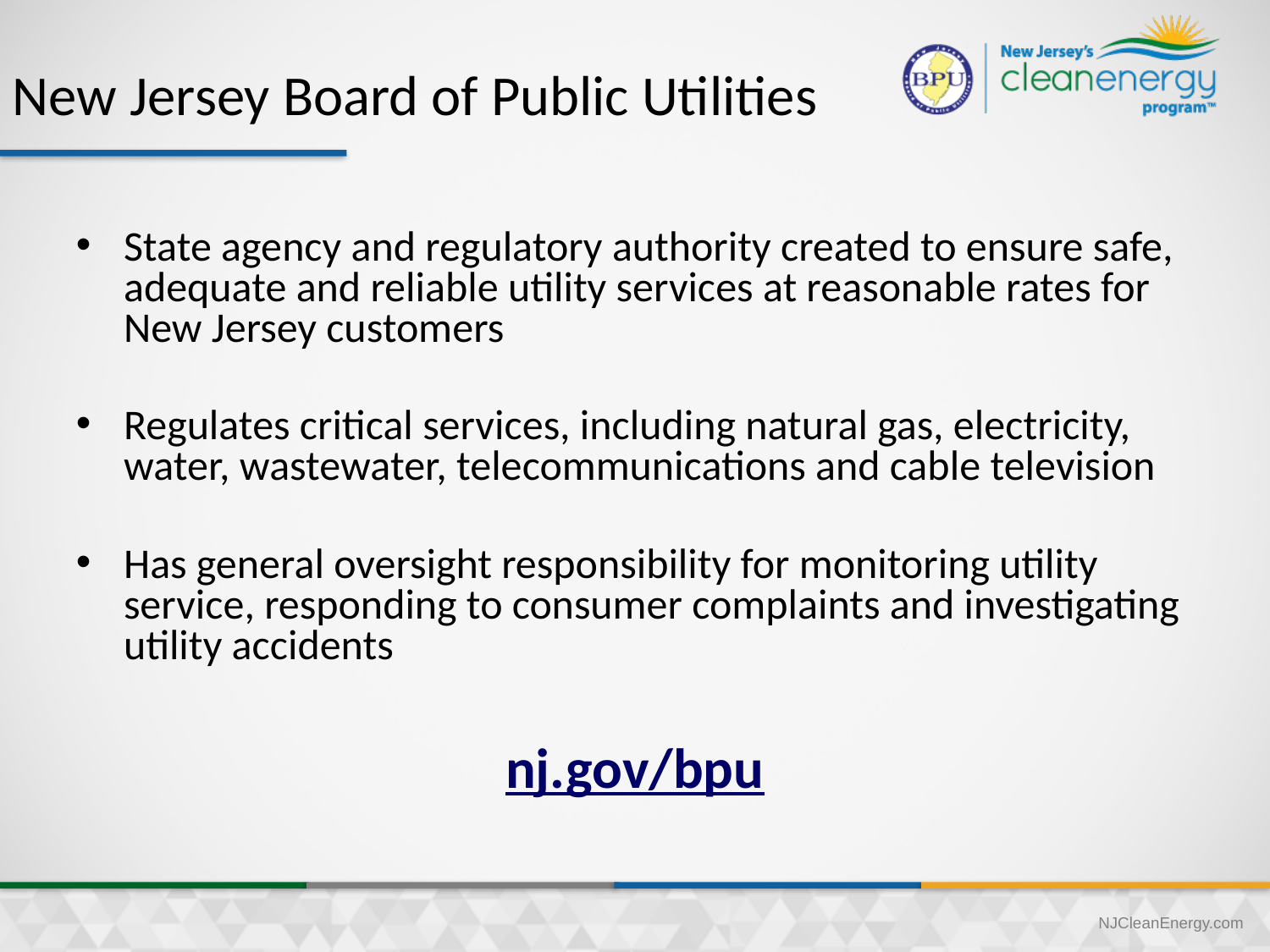

# New Jersey Board of Public Utilities
State agency and regulatory authority created to ensure safe, adequate and reliable utility services at reasonable rates for New Jersey customers

Regulates critical services, including natural gas, electricity, water, wastewater, telecommunications and cable television

Has general oversight responsibility for monitoring utility service, responding to consumer complaints and investigating utility accidents

nj.gov/bpu